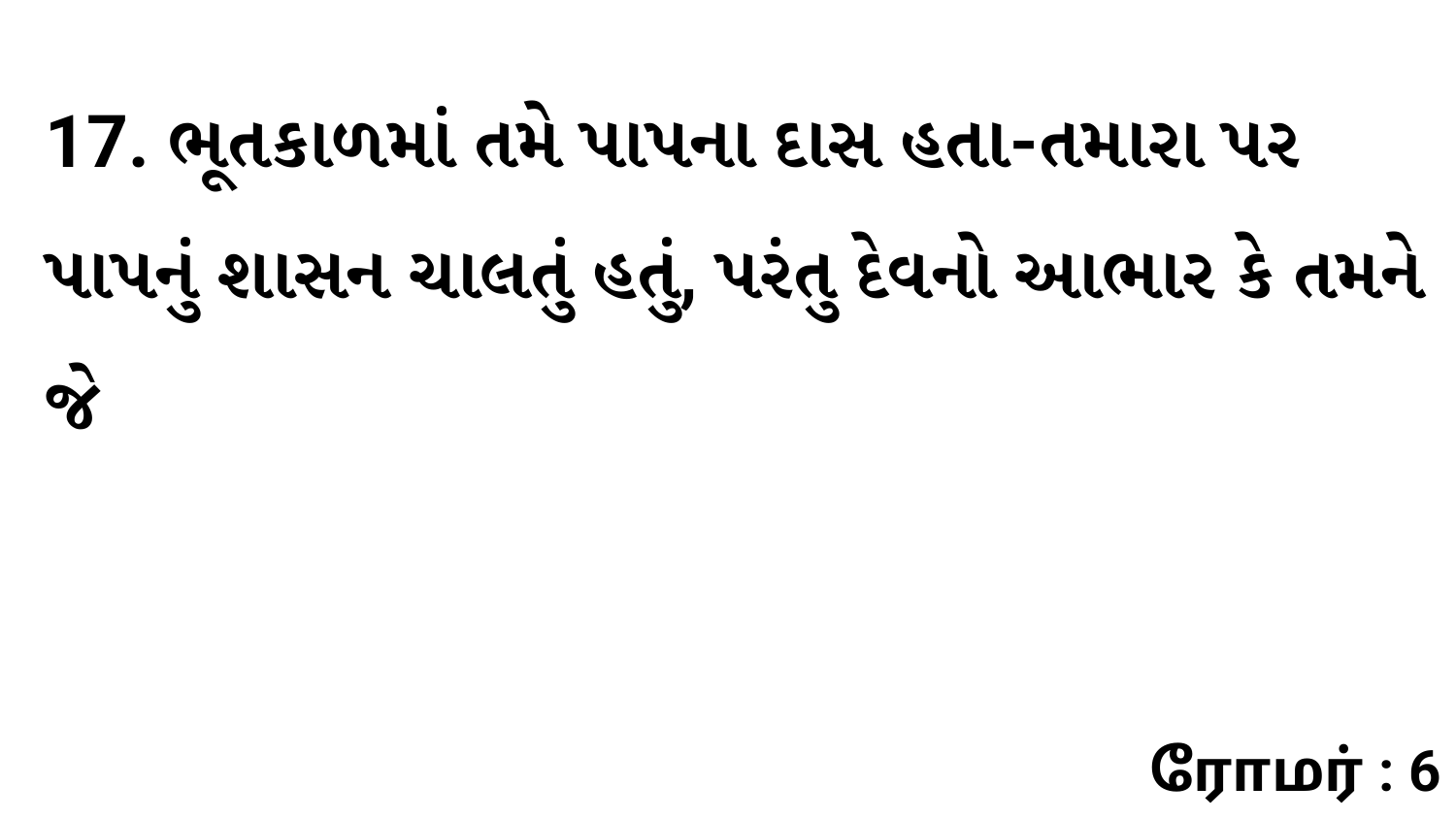

17. ભૂતકાળમાં તમે પાપના દાસ હતા-તમારા પર પાપનું શાસન ચાલતું હતું, પરંતુ દેવનો આભાર કે તમને જે
ரோமர் : 6